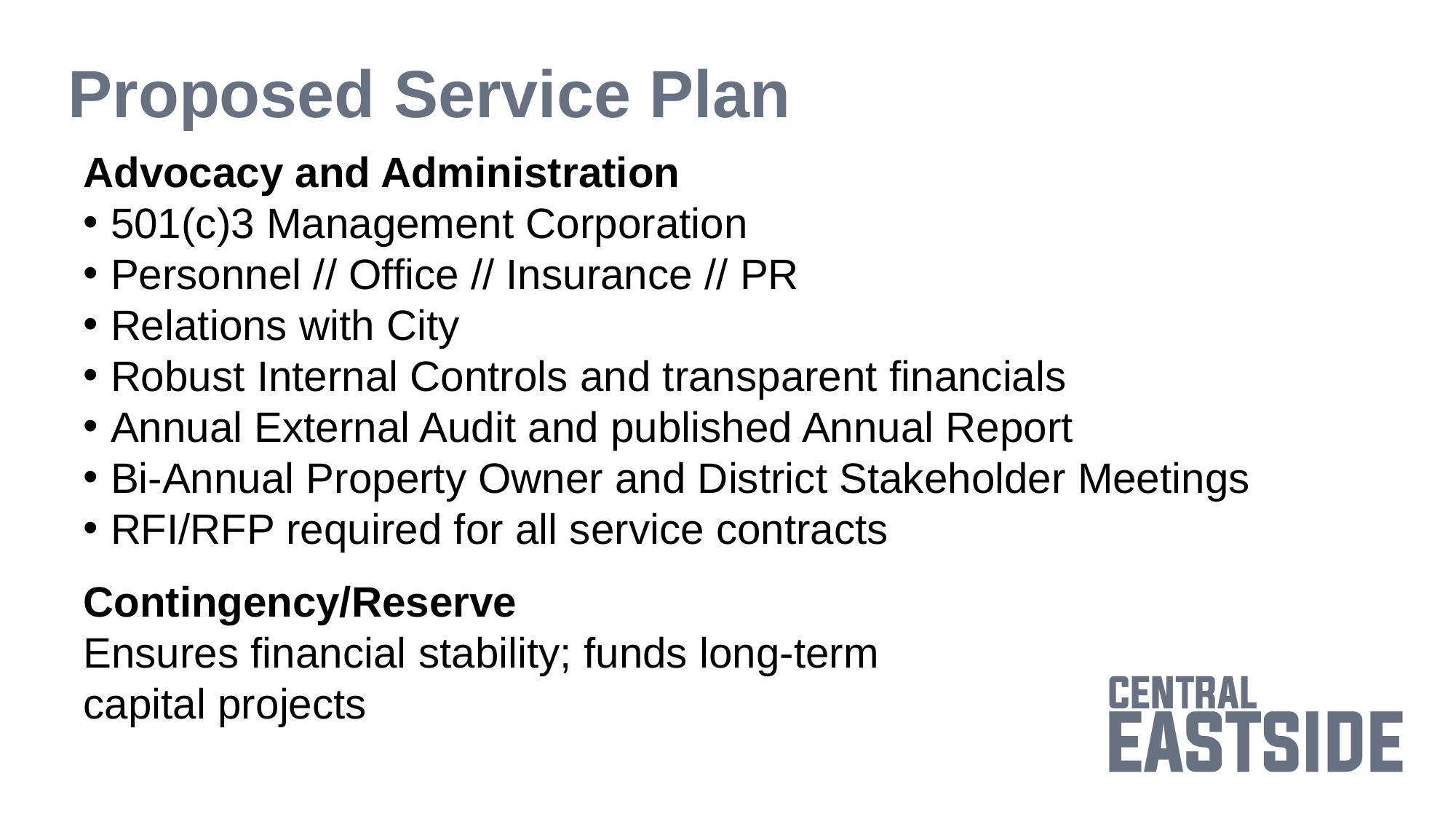

# Proposed Service Plan
Advocacy and Administration
501(c)3 Management Corporation
Personnel // Office // Insurance // PR
Relations with City
Robust Internal Controls and transparent financials
Annual External Audit and published Annual Report
Bi-Annual Property Owner and District Stakeholder Meetings
RFI/RFP required for all service contracts

Contingency/Reserve
Ensures financial stability; funds long-term
capital projects